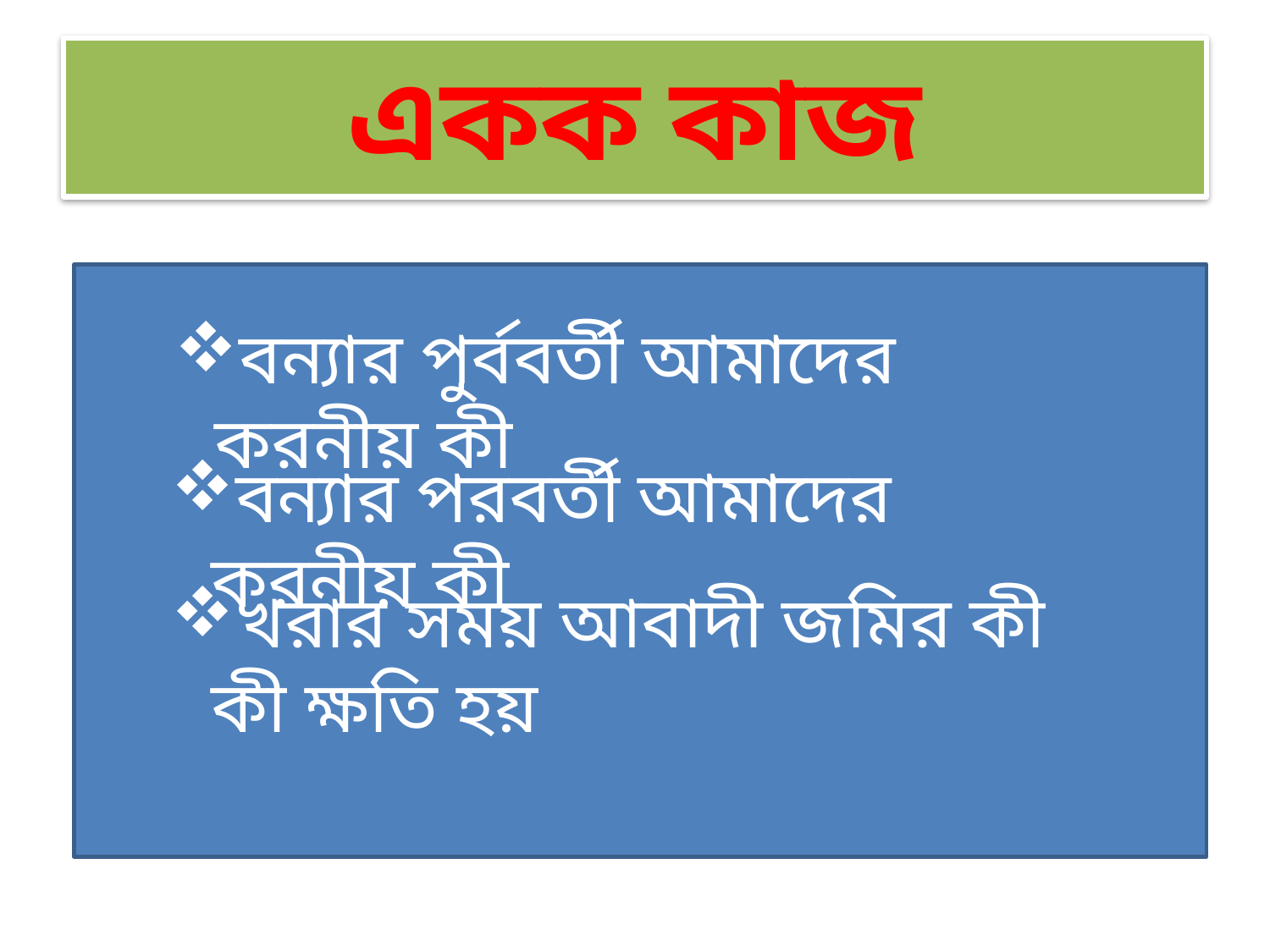

একক কাজ

বন্যার পুর্ববর্তী আমাদের করনীয় কী
বন্যার পরবর্তী আমাদের করনীয় কী
খরার সময় আবাদী জমির কী কী ক্ষতি হয়